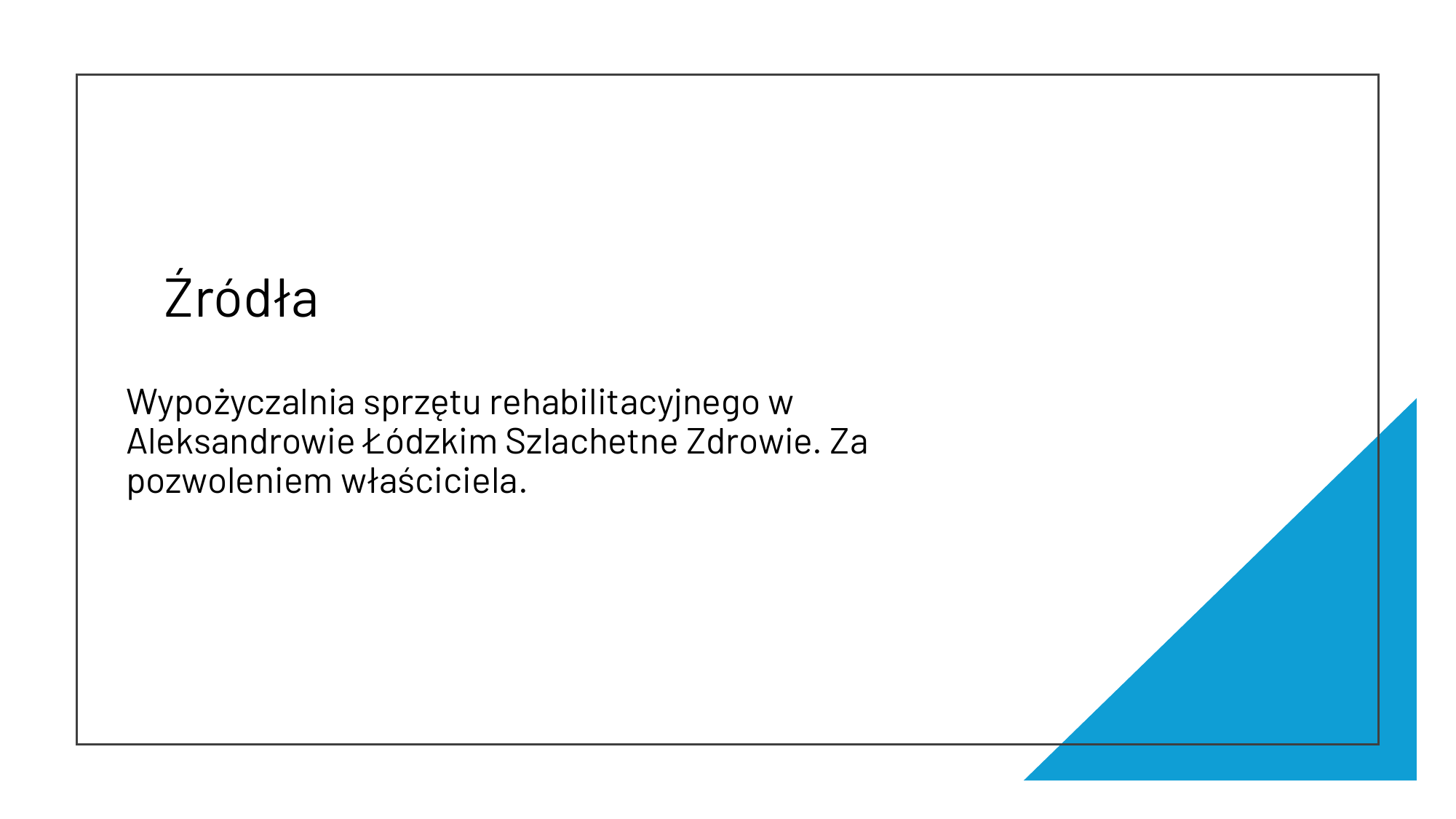

# Źródła
Wypożyczalnia sprzętu rehabilitacyjnego w Aleksandrowie Łódzkim Szlachetne Zdrowie. Za pozwoleniem właściciela.